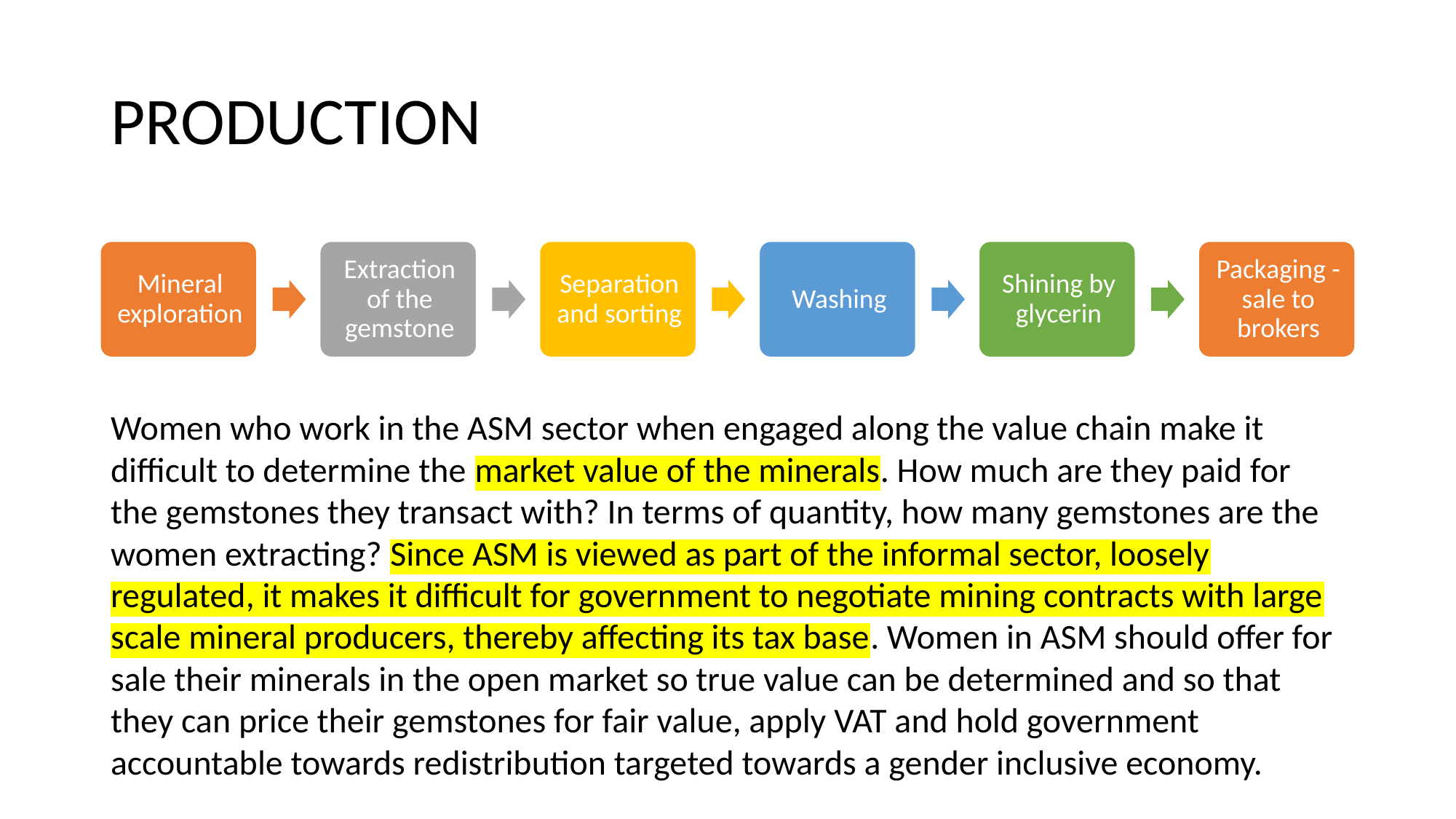

# PRODUCTION
Mineral exploration

Extraction of the gemstone

Separation and sorting

Washing

Shining by glycerin

Packaging - sale to brokers
Women who work in the ASM sector when engaged along the value chain make it difficult to determine the market value of the minerals. How much are they paid for the gemstones they transact with? In terms of quantity, how many gemstones are the women extracting? Since ASM is viewed as part of the informal sector, loosely regulated, it makes it difficult for government to negotiate mining contracts with large scale mineral producers, thereby affecting its tax base. Women in ASM should offer for sale their minerals in the open market so true value can be determined and so that they can price their gemstones for fair value, apply VAT and hold government accountable towards redistribution targeted towards a gender inclusive economy.